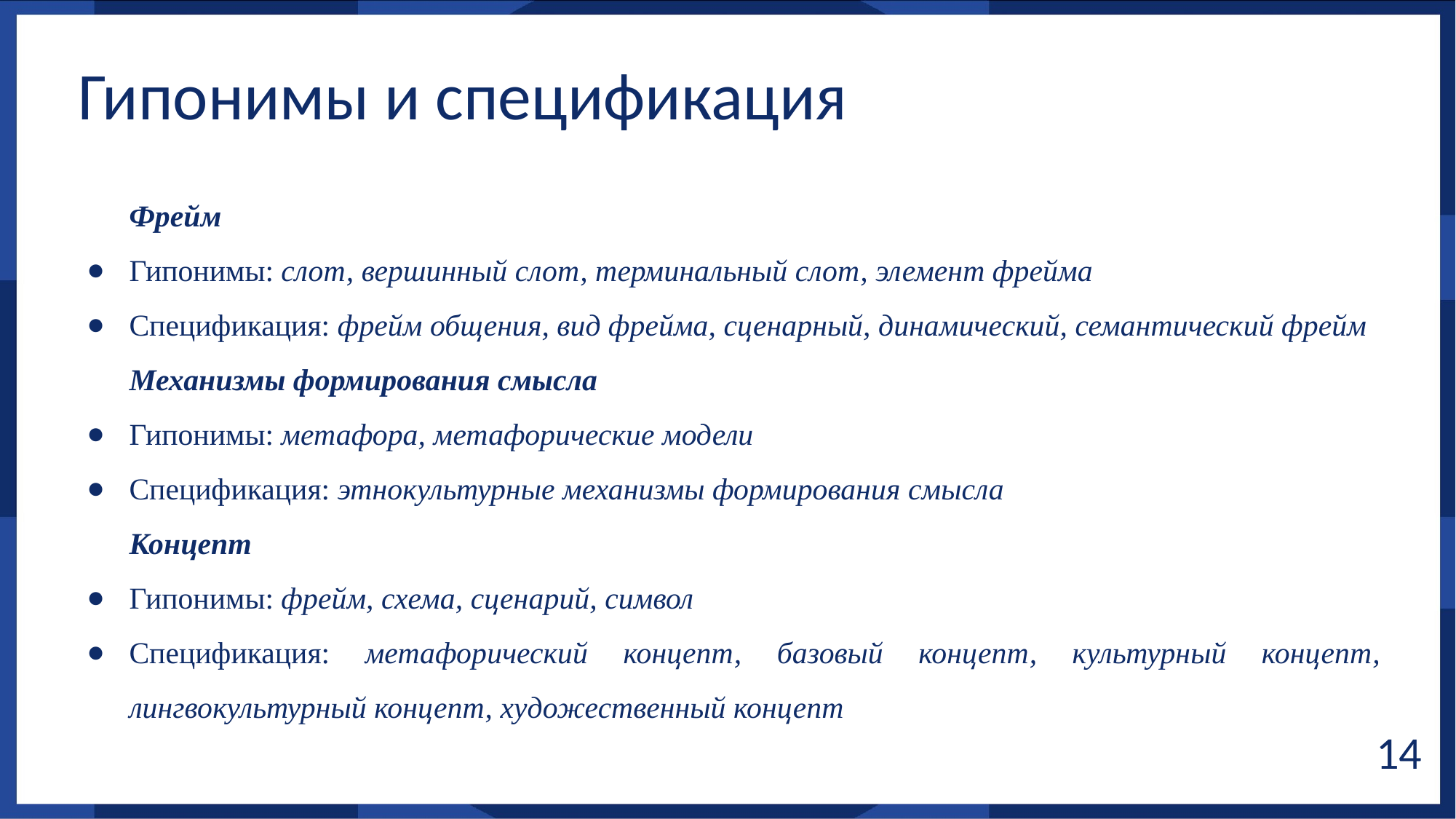

Гипонимы и спецификация
Фрейм
Гипонимы: слот, вершинный слот, терминальный слот, элемент фрейма
Спецификация: фрейм общения, вид фрейма, сценарный, динамический, семантический фрейм
Механизмы формирования смысла
Гипонимы: метафора, метафорические модели
Спецификация: этнокультурные механизмы формирования смысла
Концепт
Гипонимы: фрейм, схема, сценарий, символ
Спецификация: метафорический концепт, базовый концепт, культурный концепт, лингвокультурный концепт, художественный концепт
14